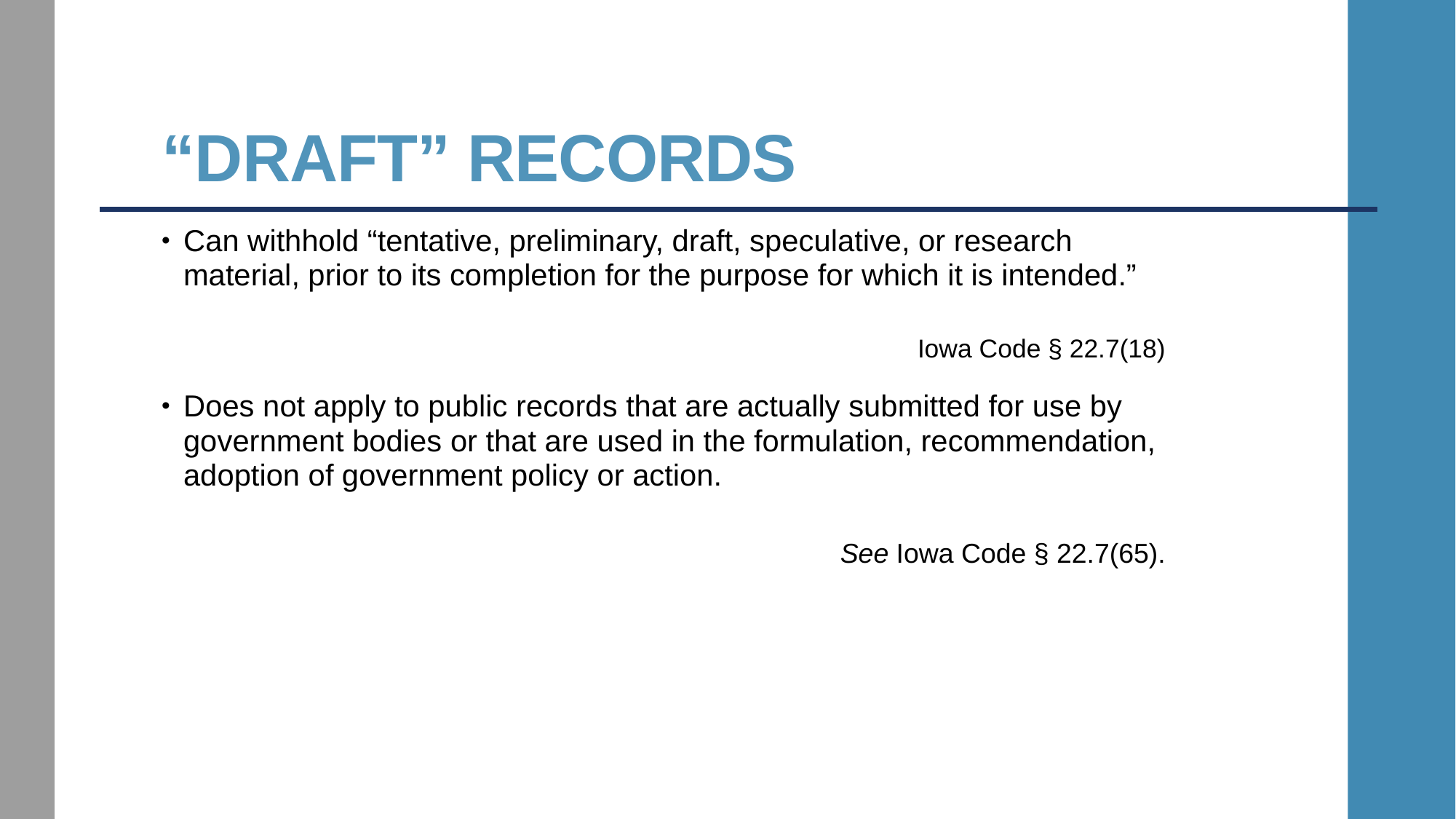

# “Draft” Records
Can withhold “tentative, preliminary, draft, speculative, or research material, prior to its completion for the purpose for which it is intended.”

Iowa Code § 22.7(18)
Does not apply to public records that are actually submitted for use by government bodies or that are used in the formulation, recommendation, adoption of government policy or action.

See Iowa Code § 22.7(65).